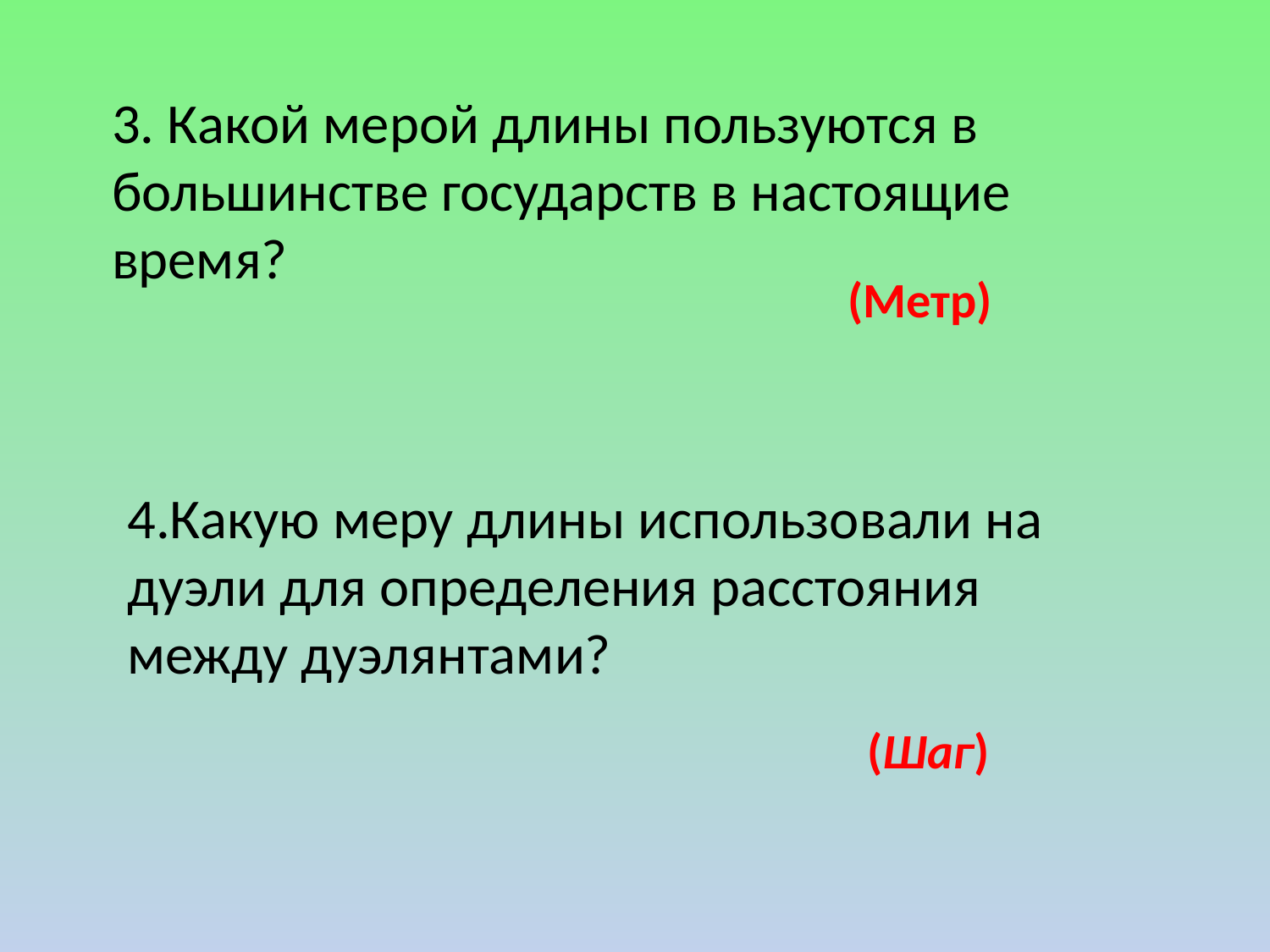

3. Какой мерой длины пользуются в большинстве государств в настоящие время?
(Метр)
4.Какую меру длины использовали на дуэли для определения расстояния между дуэлянтами?
(Шаг)